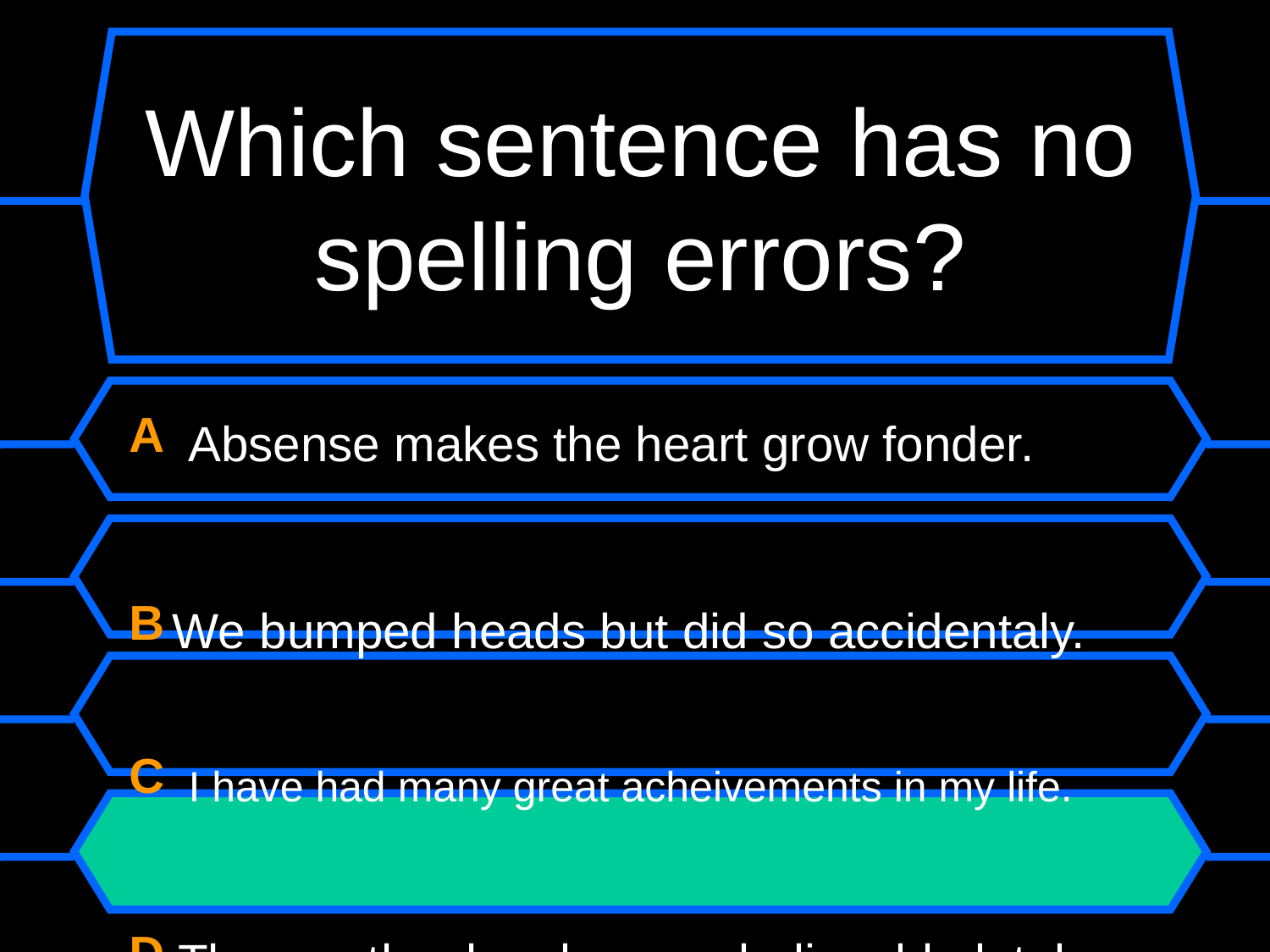

# Which sentence has no spelling errors?

A Absense makes the heart grow fonder.

B We bumped heads but did so accidentaly.

C  I have had many great acheivements in my life.

D The weather has been unbelievable lately.